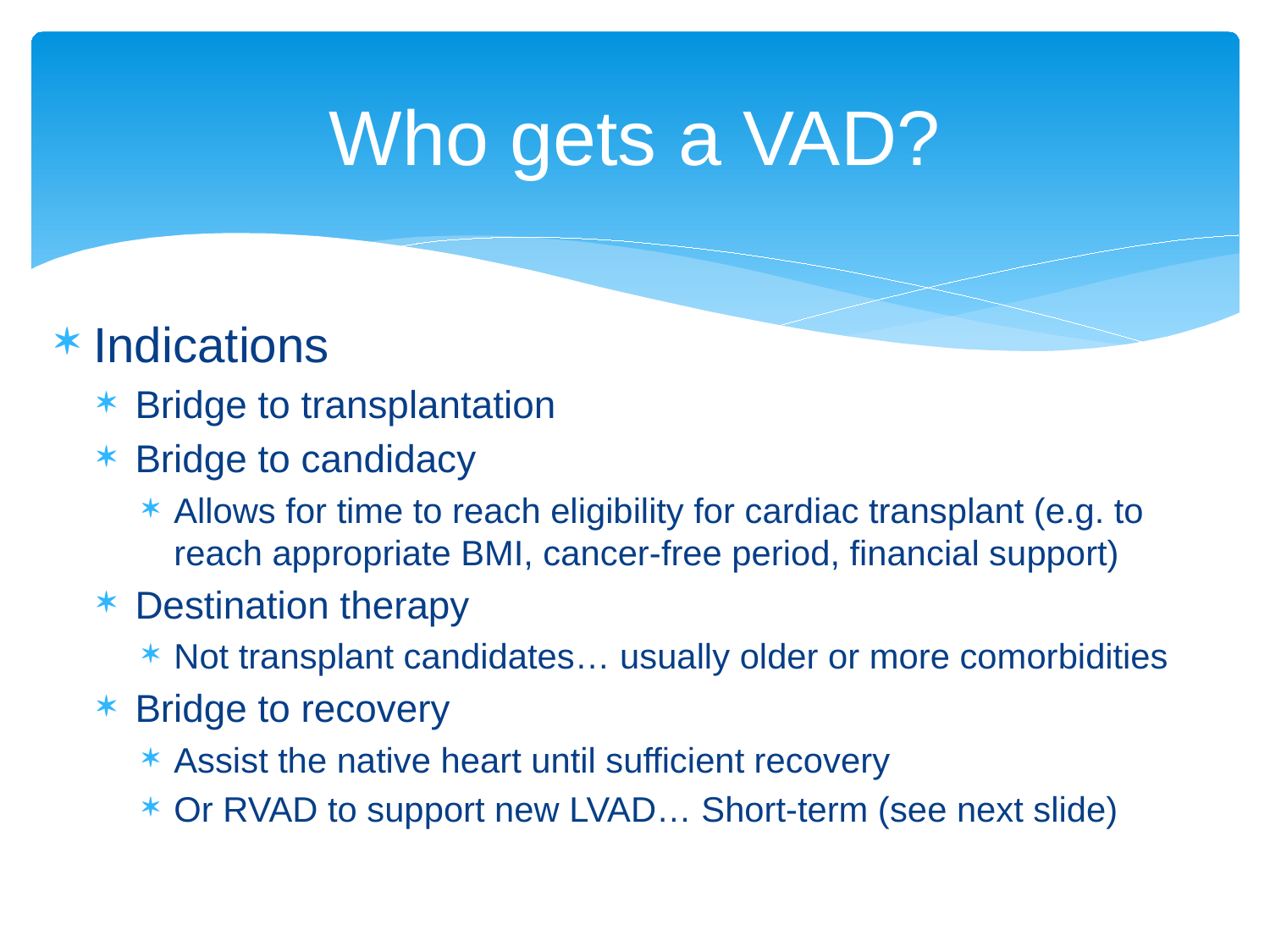

# Who gets a VAD?
Indications
Bridge to transplantation
Bridge to candidacy
Allows for time to reach eligibility for cardiac transplant (e.g. to reach appropriate BMI, cancer-free period, financial support)
Destination therapy
Not transplant candidates… usually older or more comorbidities
Bridge to recovery
Assist the native heart until sufficient recovery
Or RVAD to support new LVAD… Short-term (see next slide)